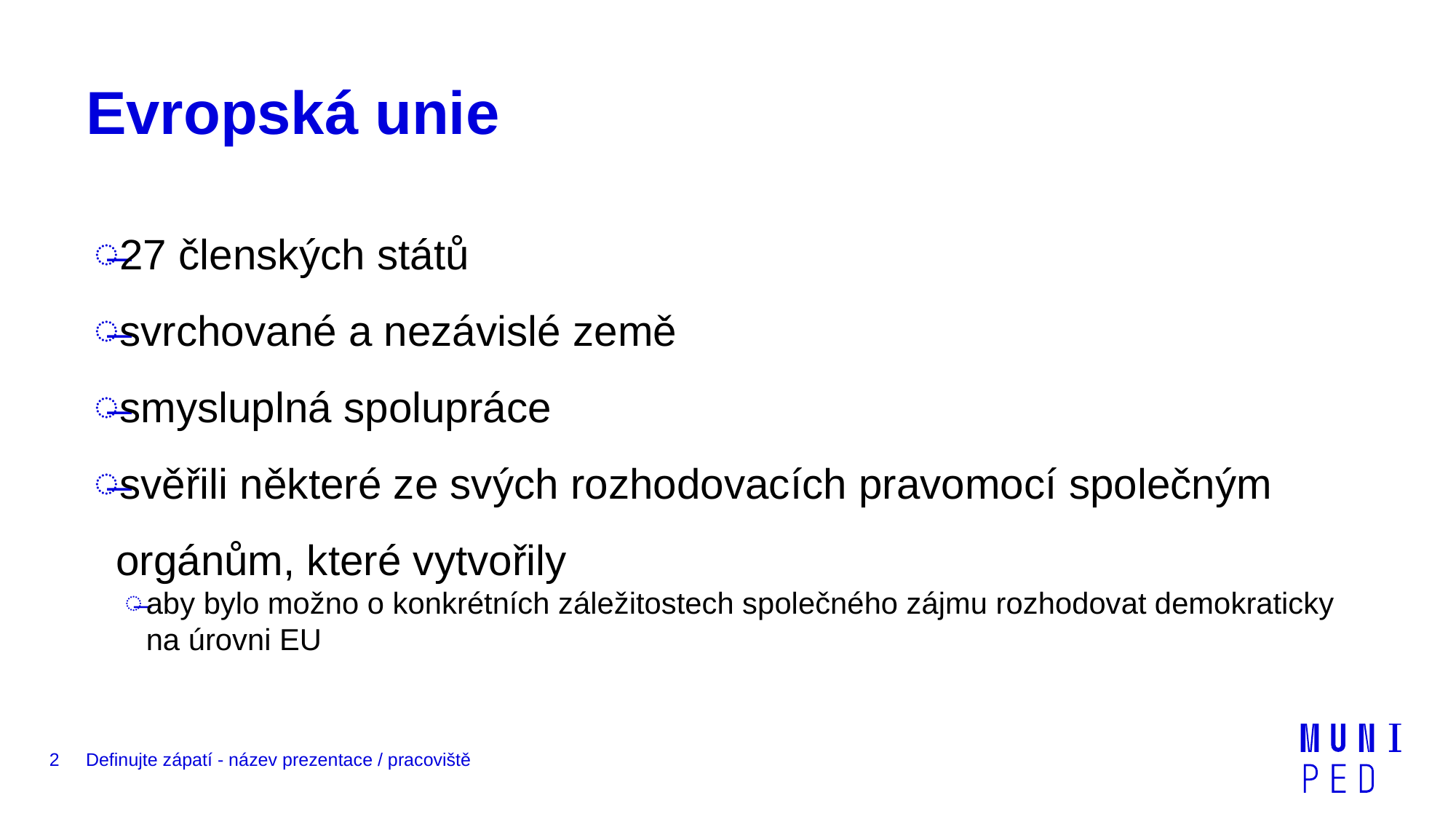

# Evropská unie
27 členských států
svrchované a nezávislé země
smysluplná spolupráce
svěřili některé ze svých rozhodovacích pravomocí společným orgánům, které vytvořily
aby bylo možno o konkrétních záležitostech společného zájmu rozhodovat demokraticky na úrovni EU

2
Definujte zápatí - název prezentace / pracoviště